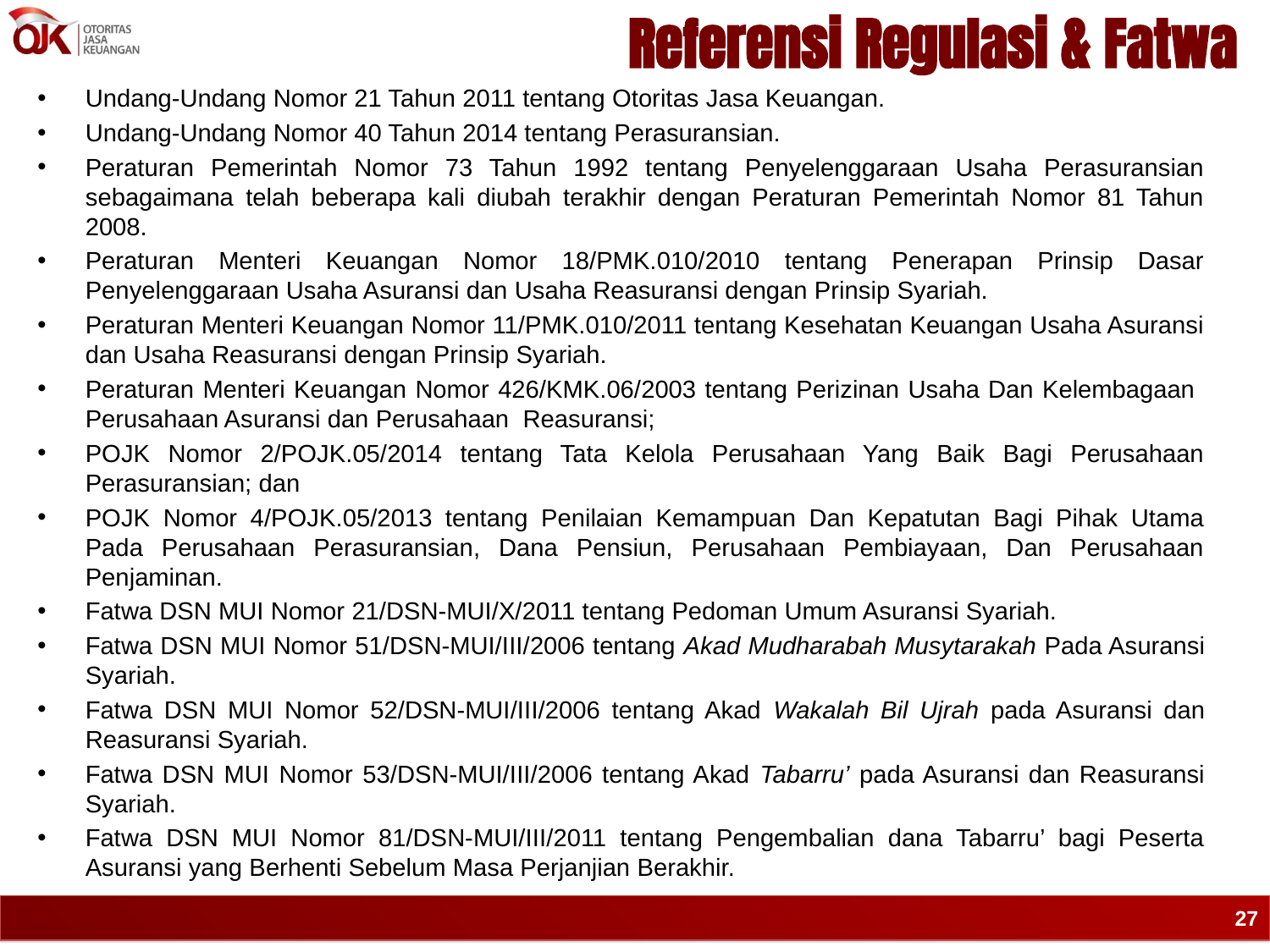

# Referensi Regulasi & Fatwa
Undang-Undang Nomor 21 Tahun 2011 tentang Otoritas Jasa Keuangan.
Undang-Undang Nomor 40 Tahun 2014 tentang Perasuransian.
Peraturan Pemerintah Nomor 73 Tahun 1992 tentang Penyelenggaraan Usaha Perasuransian sebagaimana telah beberapa kali diubah terakhir dengan Peraturan Pemerintah Nomor 81 Tahun 2008.
Peraturan Menteri Keuangan Nomor 18/PMK.010/2010 tentang Penerapan Prinsip Dasar Penyelenggaraan Usaha Asuransi dan Usaha Reasuransi dengan Prinsip Syariah.
Peraturan Menteri Keuangan Nomor 11/PMK.010/2011 tentang Kesehatan Keuangan Usaha Asuransi dan Usaha Reasuransi dengan Prinsip Syariah.
Peraturan Menteri Keuangan Nomor 426/KMK.06/2003 tentang Perizinan Usaha Dan Kelembagaan  Perusahaan Asuransi dan Perusahaan  Reasuransi;
POJK Nomor 2/POJK.05/2014 tentang Tata Kelola Perusahaan Yang Baik Bagi Perusahaan Perasuransian; dan
POJK Nomor 4/POJK.05/2013 tentang Penilaian Kemampuan Dan Kepatutan Bagi Pihak Utama Pada Perusahaan Perasuransian, Dana Pensiun, Perusahaan Pembiayaan, Dan Perusahaan Penjaminan.
Fatwa DSN MUI Nomor 21/DSN-MUI/X/2011 tentang Pedoman Umum Asuransi Syariah.
Fatwa DSN MUI Nomor 51/DSN-MUI/III/2006 tentang Akad Mudharabah Musytarakah Pada Asuransi Syariah.
Fatwa DSN MUI Nomor 52/DSN-MUI/III/2006 tentang Akad Wakalah Bil Ujrah pada Asuransi dan Reasuransi Syariah.
Fatwa DSN MUI Nomor 53/DSN-MUI/III/2006 tentang Akad Tabarru’ pada Asuransi dan Reasuransi Syariah.
Fatwa DSN MUI Nomor 81/DSN-MUI/III/2011 tentang Pengembalian dana Tabarru’ bagi Peserta Asuransi yang Berhenti Sebelum Masa Perjanjian Berakhir.
27